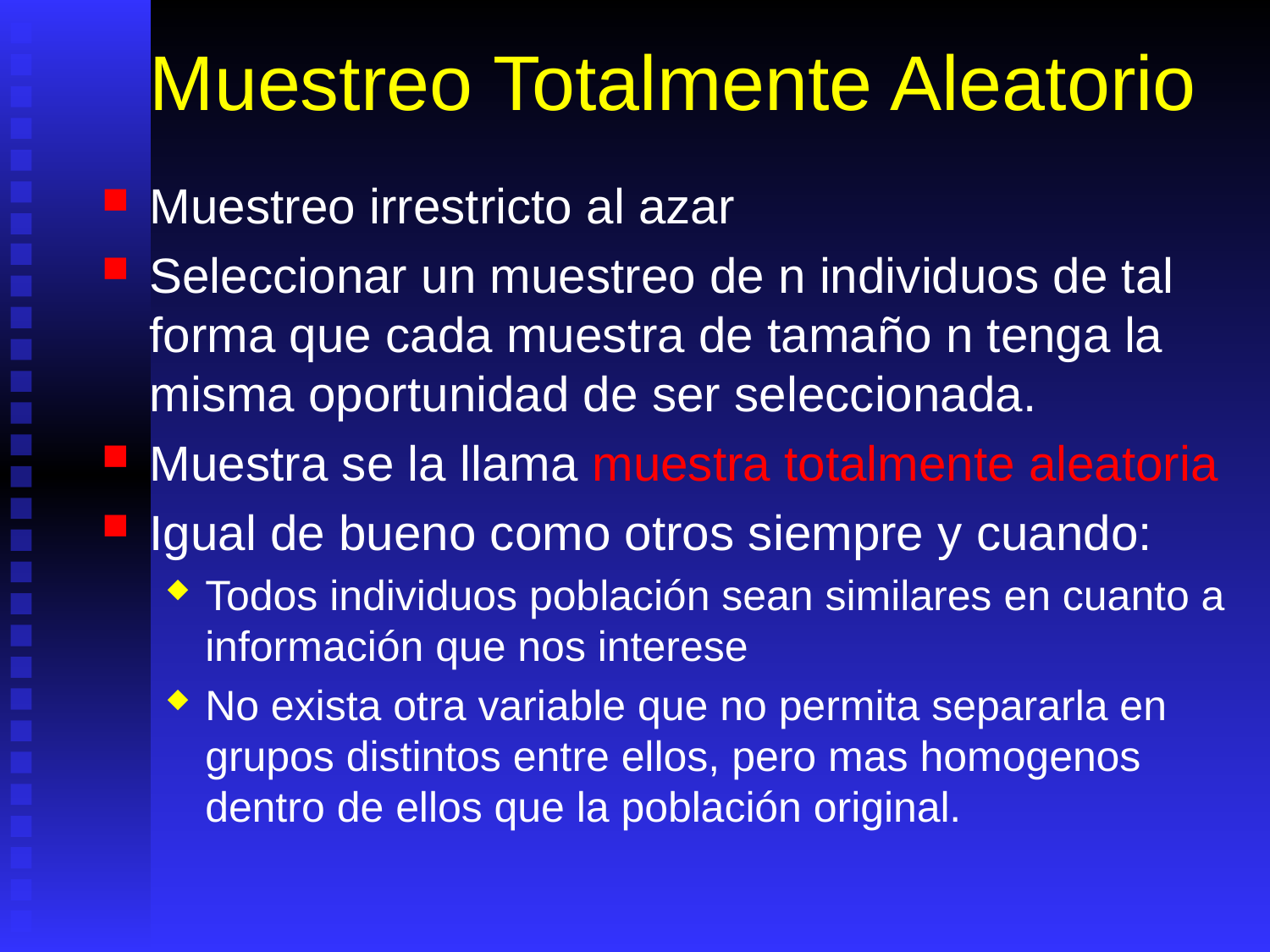

# Muestreo Totalmente Aleatorio
Muestreo irrestricto al azar
Seleccionar un muestreo de n individuos de tal forma que cada muestra de tamaño n tenga la misma oportunidad de ser seleccionada.
Muestra se la llama muestra totalmente aleatoria
Igual de bueno como otros siempre y cuando:
Todos individuos población sean similares en cuanto a información que nos interese
No exista otra variable que no permita separarla en grupos distintos entre ellos, pero mas homogenos dentro de ellos que la población original.